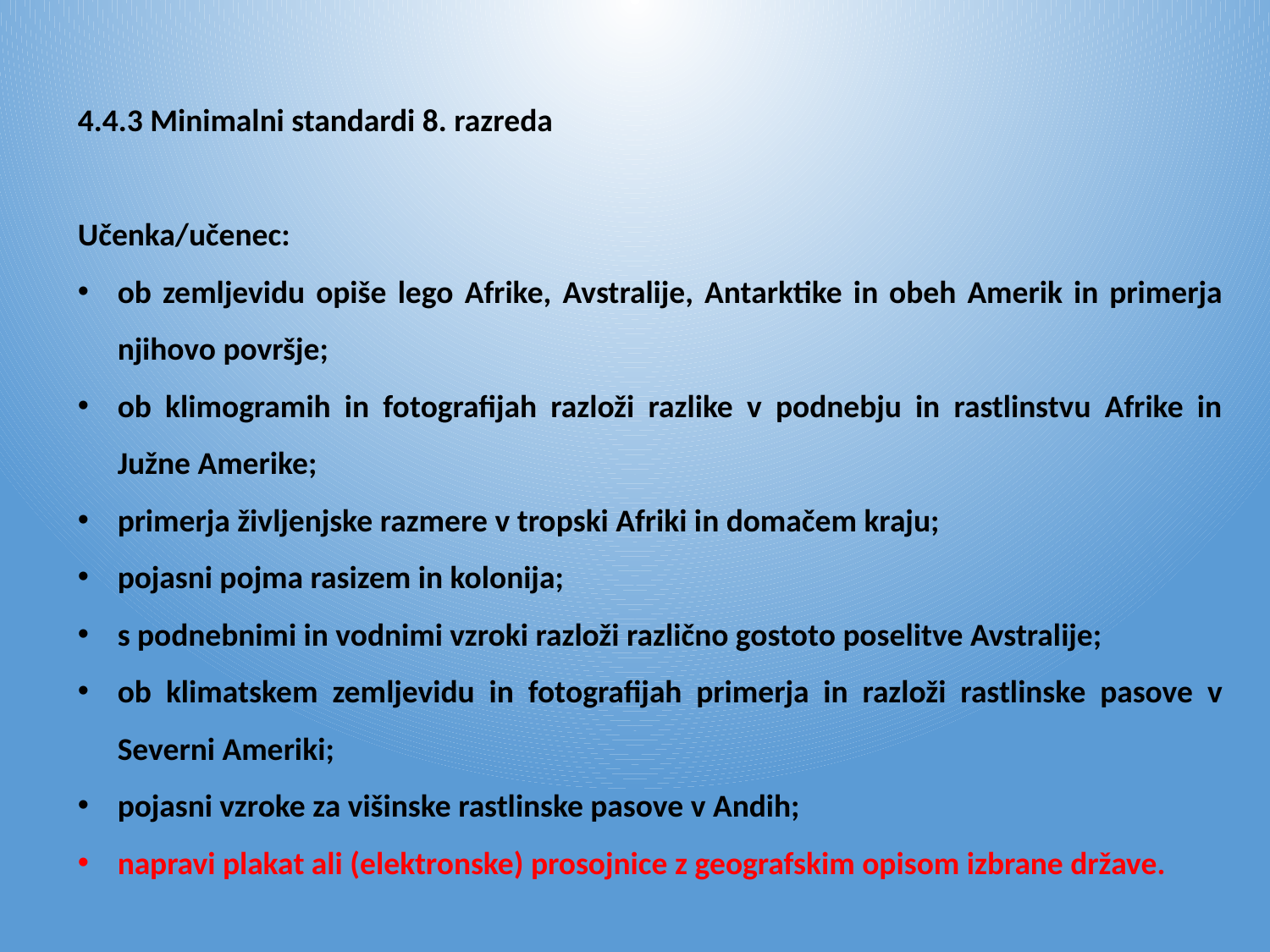

4.4.3 Minimalni standardi 8. razreda

Učenka/učenec:
ob zemljevidu opiše lego Afrike, Avstralije, Antarktike in obeh Amerik in primerja njihovo površje;
ob klimogramih in fotografijah razloži razlike v podnebju in rastlinstvu Afrike in Južne Amerike;
primerja življenjske razmere v tropski Afriki in domačem kraju;
pojasni pojma rasizem in kolonija;
s podnebnimi in vodnimi vzroki razloži različno gostoto poselitve Avstralije;
ob klimatskem zemljevidu in fotografijah primerja in razloži rastlinske pasove v Severni Ameriki;
pojasni vzroke za višinske rastlinske pasove v Andih;
napravi plakat ali (elektronske) prosojnice z geografskim opisom izbrane države.